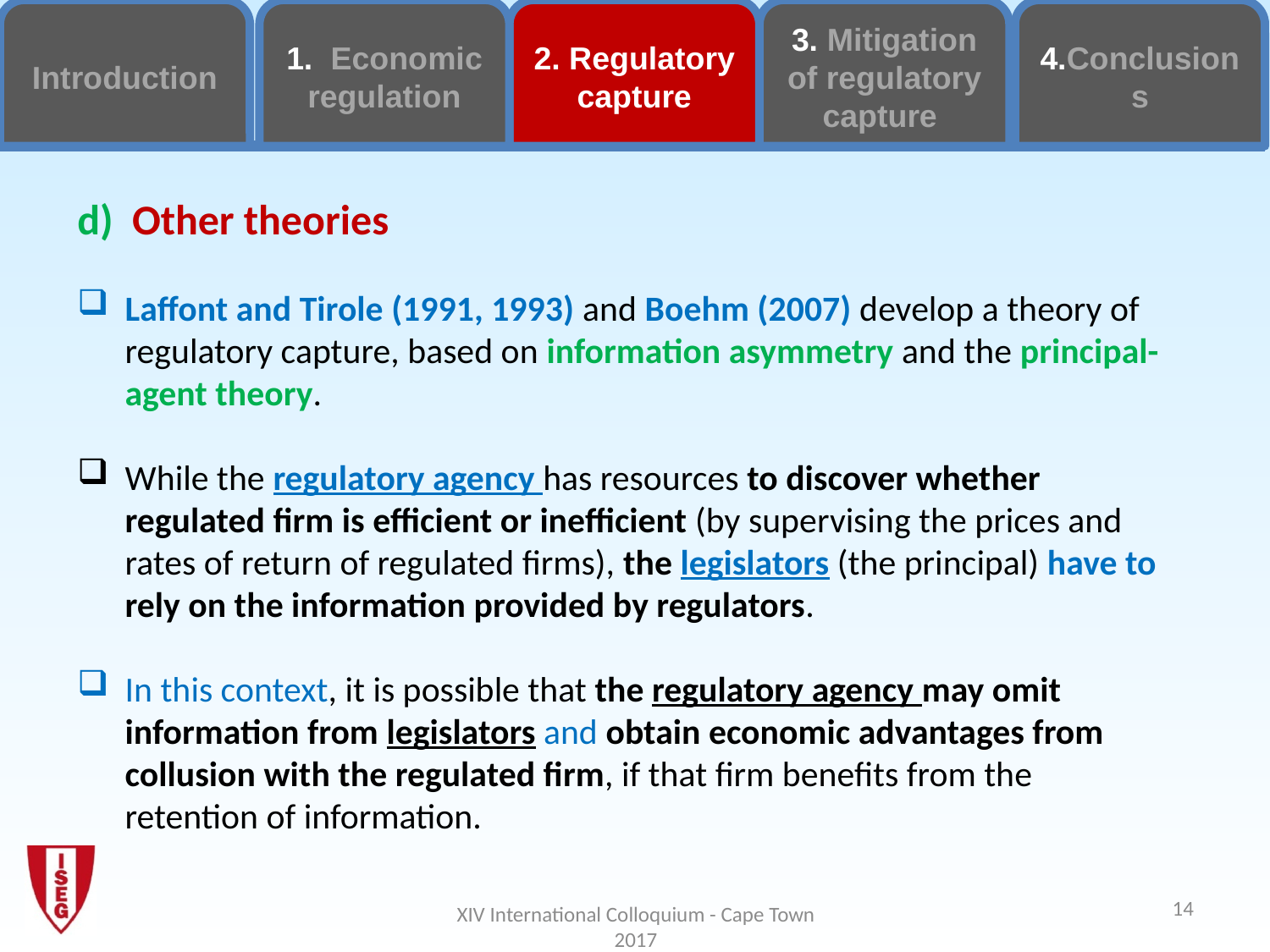

Introduction
1.  Economic regulation
2. Regulatory capture
3. Mitigation of regulatory
capture
4.Conclusions
d)  Other theories

Laffont and Tirole (1991, 1993) and Boehm (2007) develop a theory of regulatory capture, based on information asymmetry and the principal-agent theory.

While the regulatory agency has resources to discover whether regulated firm is efficient or inefficient (by supervising the prices and rates of return of regulated firms), the legislators (the principal) have to rely on the information provided by regulators.

In this context, it is possible that the regulatory agency may omit information from legislators and obtain economic advantages from collusion with the regulated firm, if that firm benefits from the retention of information.

14
XIV International Colloquium - Cape Town 2017